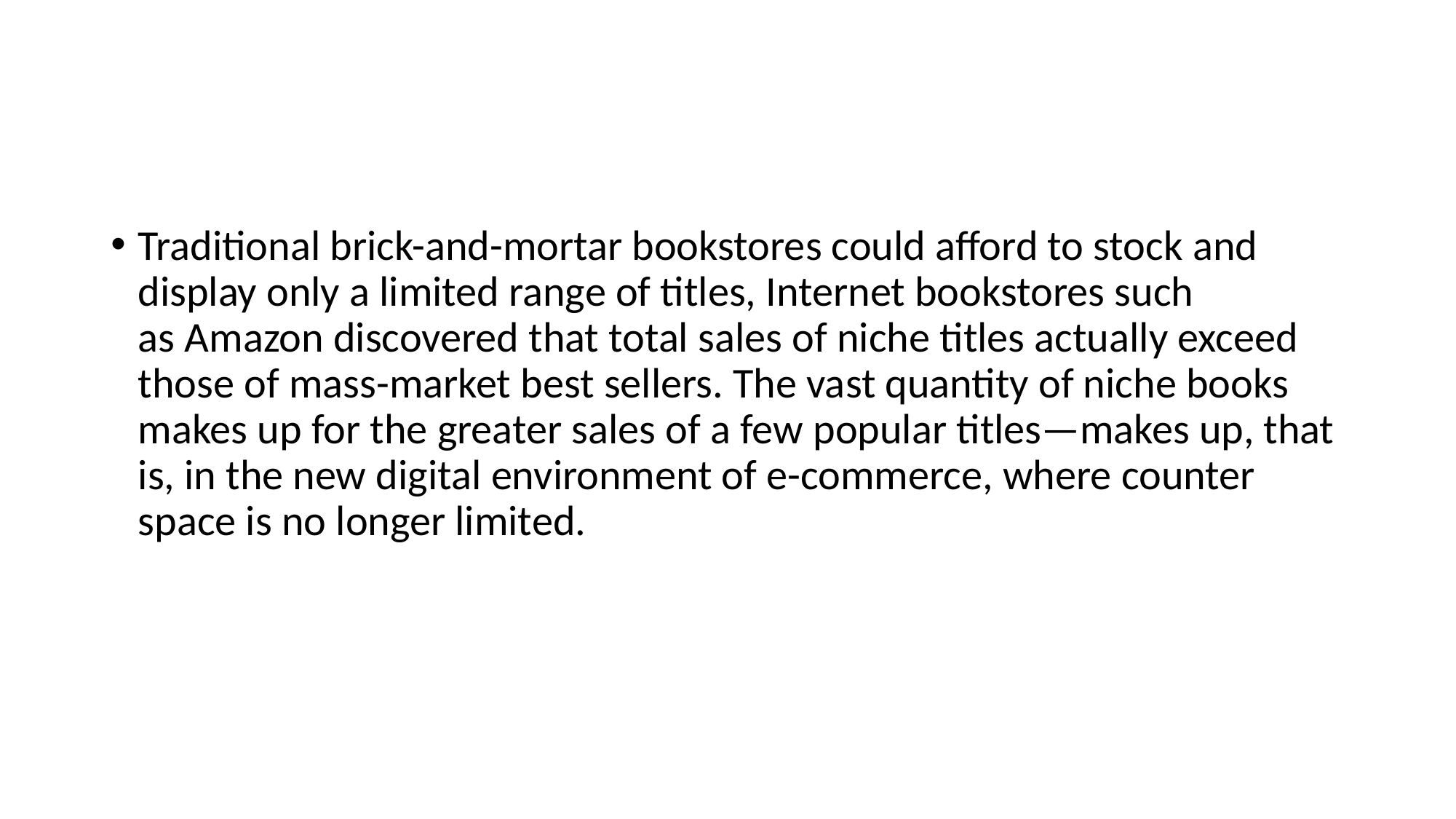

#
Traditional brick-and-mortar bookstores could afford to stock and display only a limited range of titles, Internet bookstores such as Amazon discovered that total sales of niche titles actually exceed those of mass-market best sellers. The vast quantity of niche books makes up for the greater sales of a few popular titles—makes up, that is, in the new digital environment of e-commerce, where counter space is no longer limited.